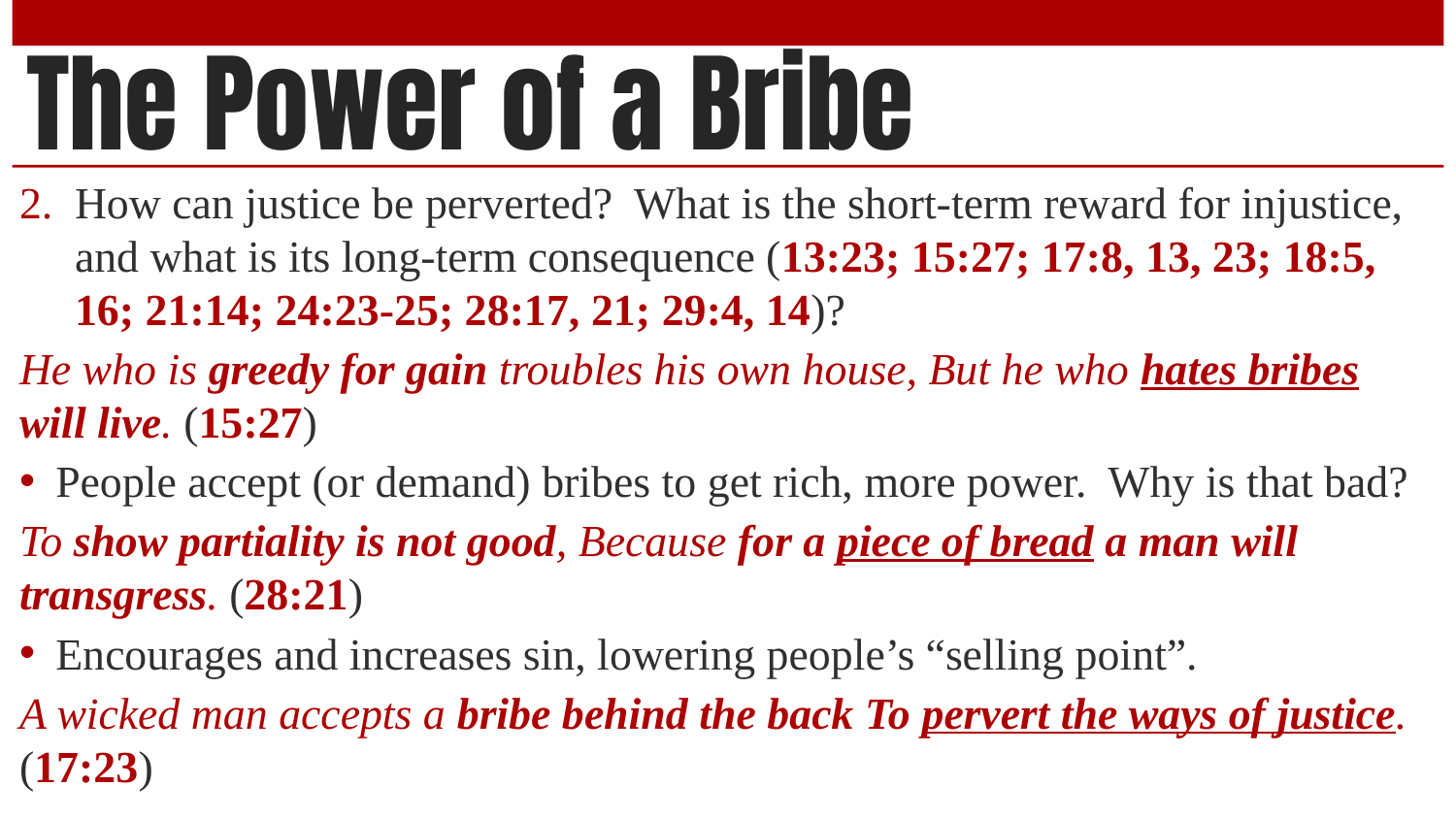

# The Power of a Bribe
How can justice be perverted?  What is the short-term reward for injustice, and what is its long-term consequence (13:23; 15:27; 17:8, 13, 23; 18:5, 16; 21:14; 24:23-25; 28:17, 21; 29:4, 14)?
He who is greedy for gain troubles his own house, But he who hates bribes will live. (15:27)
People accept (or demand) bribes to get rich, more power.  Why is that bad?
To show partiality is not good, Because for a piece of bread a man will transgress. (28:21)
Encourages and increases sin, lowering people’s “selling point”.
A wicked man accepts a bribe behind the back To pervert the ways of justice. (17:23)